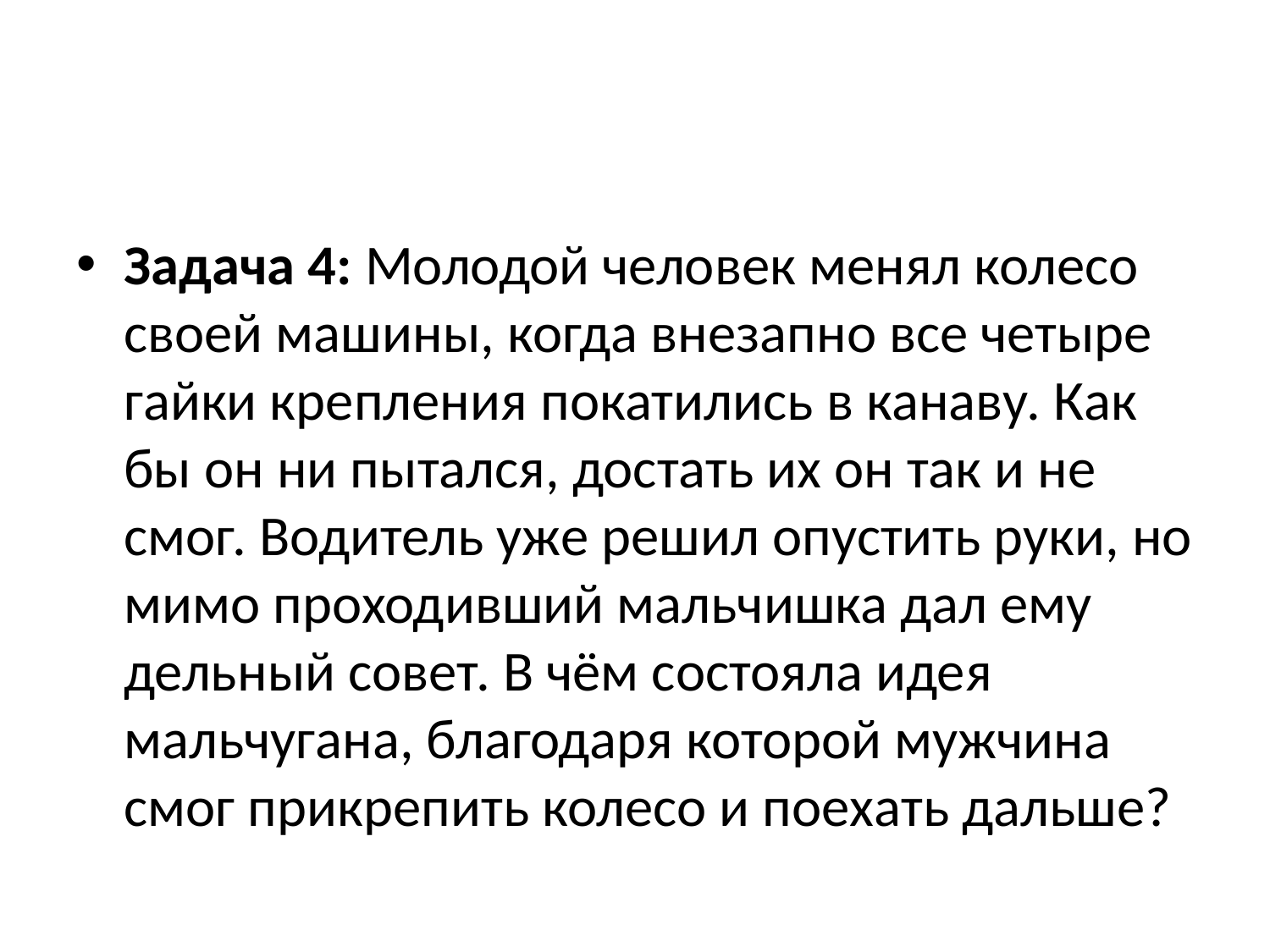

#
Задача 4: Молодой человек менял колесо своей машины, когда внезапно все четыре гайки крепления покатились в канаву. Как бы он ни пытался, достать их он так и не смог. Водитель уже решил опустить руки, но мимо проходивший мальчишка дал ему дельный совет. В чём состояла идея мальчугана, благодаря которой мужчина смог прикрепить колесо и поехать дальше?